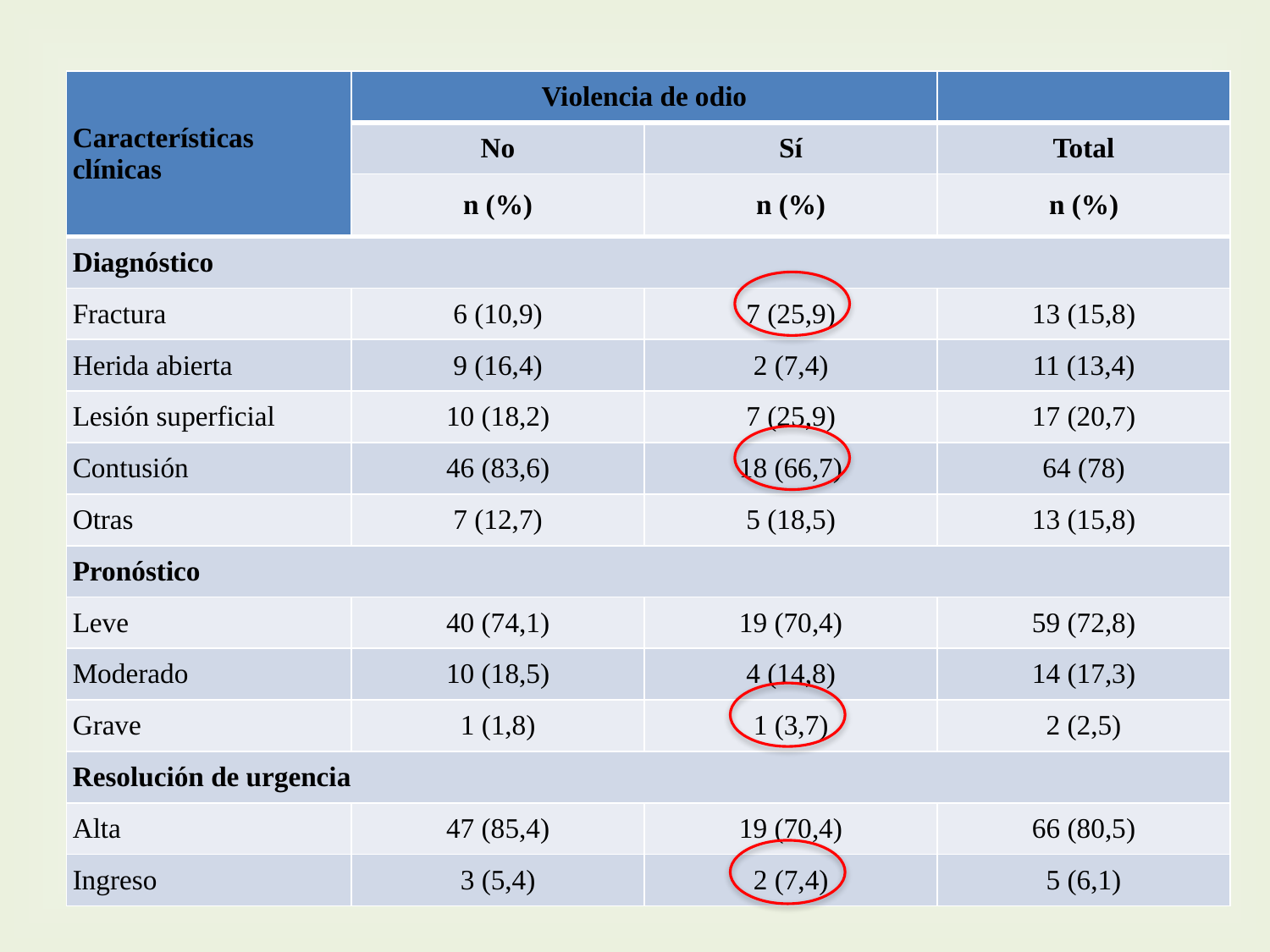

| Características clínicas | Violencia de odio |  |  |
| --- | --- | --- | --- |
|  | No | Sí | Total |
|  | n (%) | n (%) | n (%) |
| Diagnóstico |  |  |  |
| Fractura | 6 (10,9) | 7 (25,9) | 13 (15,8) |
| Herida abierta | 9 (16,4) | 2 (7,4) | 11 (13,4) |
| Lesión superficial | 10 (18,2) | 7 (25,9) | 17 (20,7) |
| Contusión | 46 (83,6) | 18 (66,7) | 64 (78) |
| Otras | 7 (12,7) | 5 (18,5) | 13 (15,8) |
| Pronóstico |  |  |  |
| Leve | 40 (74,1) | 19 (70,4) | 59 (72,8) |
| Moderado | 10 (18,5) | 4 (14,8) | 14 (17,3) |
| Grave | 1 (1,8) | 1 (3,7) | 2 (2,5) |
| Resolución de urgencia |  |  |  |
| Alta | 47 (85,4) | 19 (70,4) | 66 (80,5) |
| Ingreso | 3 (5,4) | 2 (7,4) | 5 (6,1) |